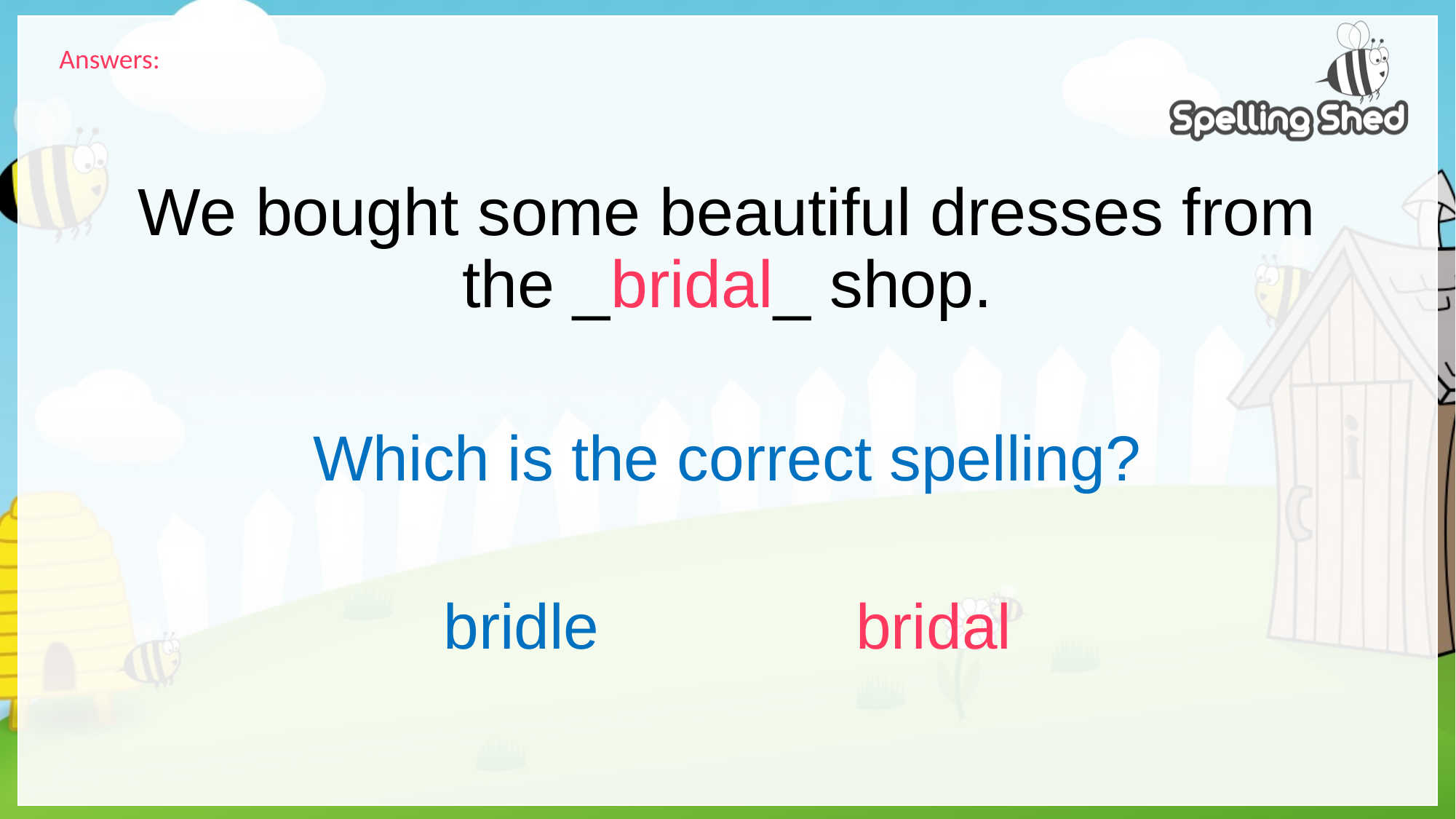

Answers:
# We bought some beautiful dresses from the _bridal_ shop.
Which is the correct spelling?

bridle	           bridal